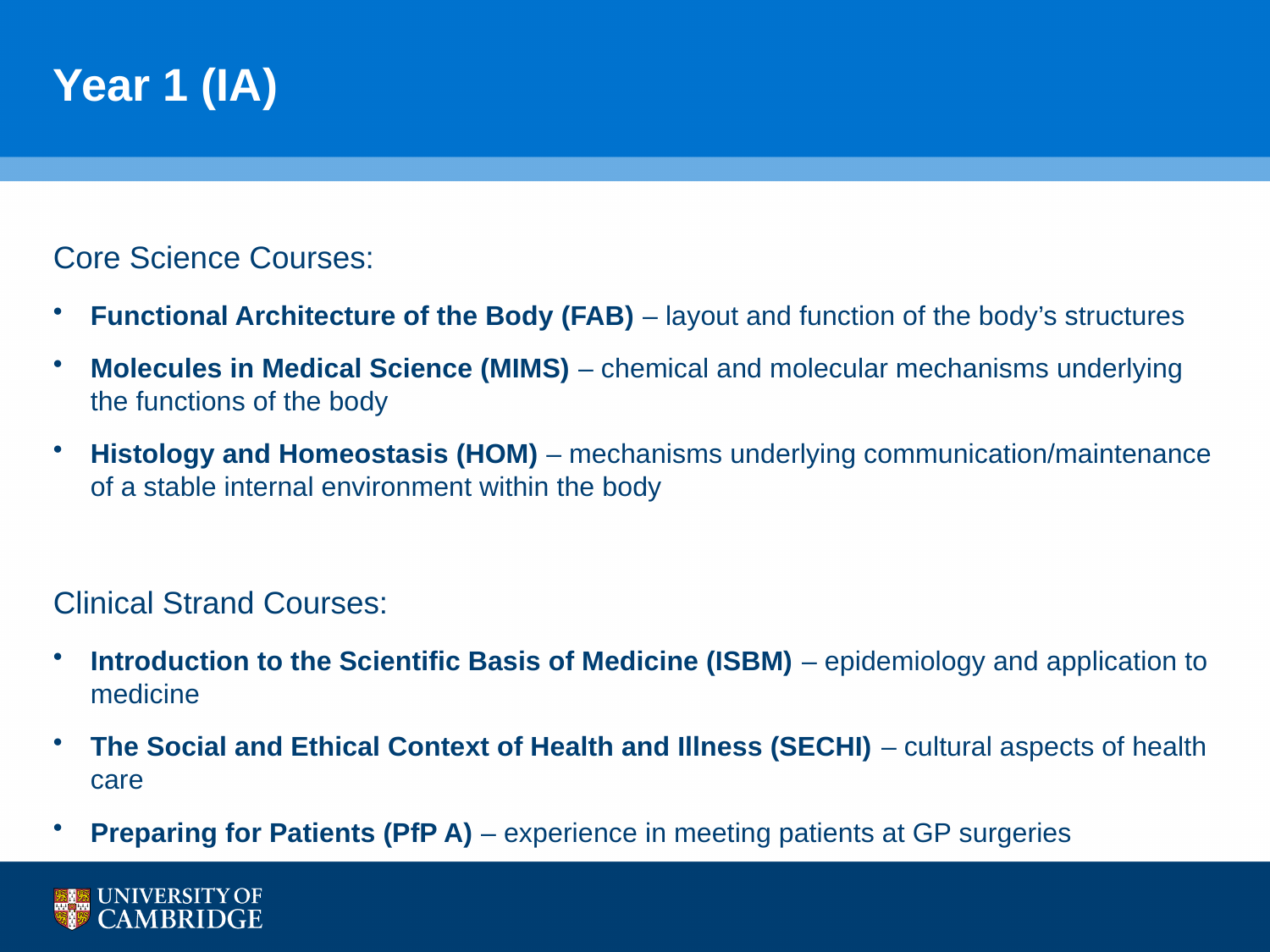

# Year 1 (IA)
Core Science Courses:
Functional Architecture of the Body (FAB) – layout and function of the body’s structures
Molecules in Medical Science (MIMS) – chemical and molecular mechanisms underlying the functions of the body
Histology and Homeostasis (HOM) – mechanisms underlying communication/maintenance of a stable internal environment within the body

Clinical Strand Courses:
Introduction to the Scientific Basis of Medicine (ISBM) – epidemiology and application to medicine
The Social and Ethical Context of Health and Illness (SECHI) – cultural aspects of health care
Preparing for Patients (PfP A) – experience in meeting patients at GP surgeries